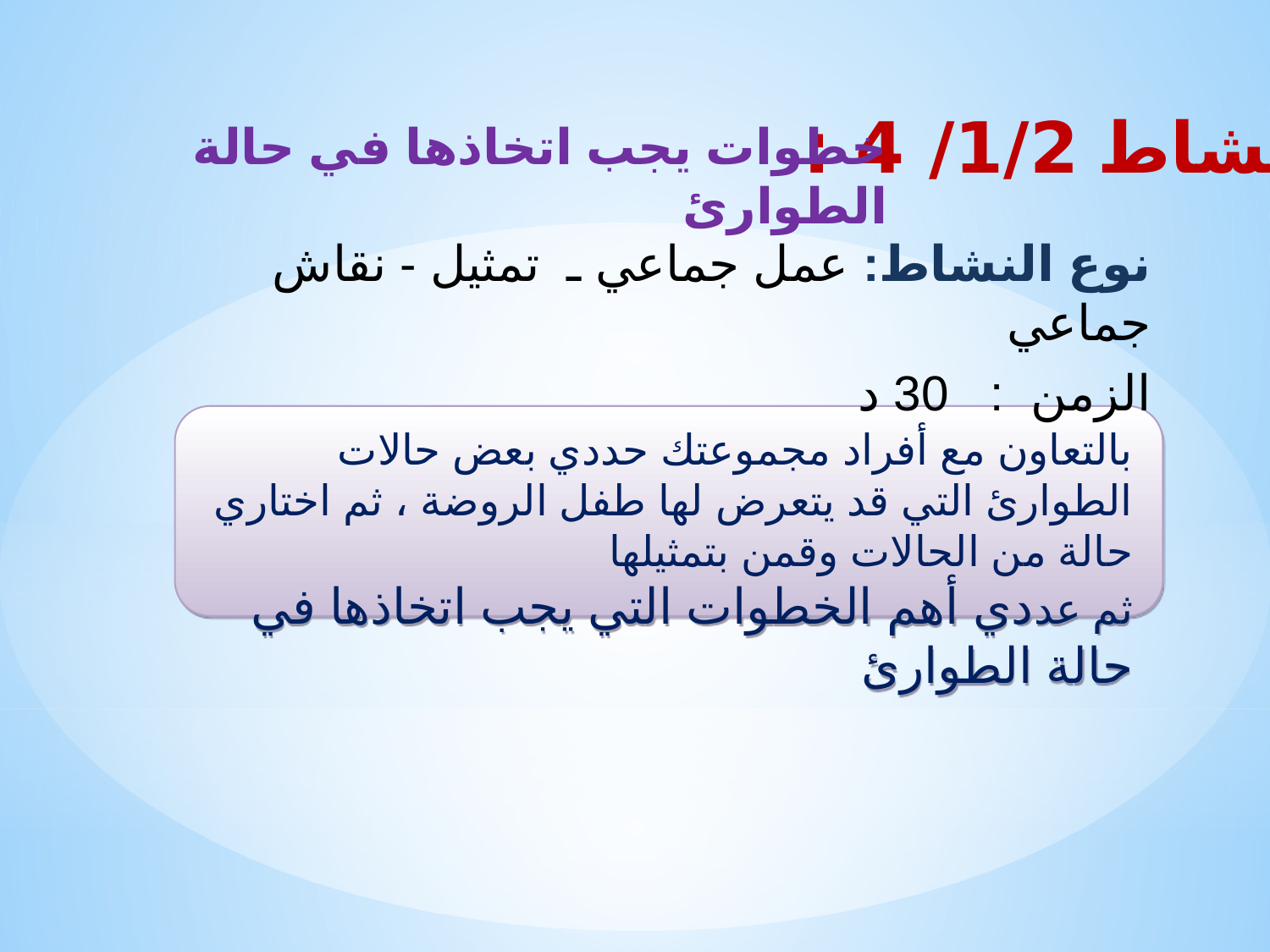

نشاط 1/2/ 4 :
خطوات يجب اتخاذها في حالة الطوارئ
نوع النشاط: عمل جماعي ـ  تمثيل - نقاش جماعي
الزمن  :   30 د
بالتعاون مع أفراد مجموعتك حددي بعض حالات الطوارئ التي قد يتعرض لها طفل الروضة ، ثم اختاري حالة من الحالات وقمن بتمثيلها
ثم عددي أهم الخطوات التي يجب اتخاذها في حالة الطوارئ